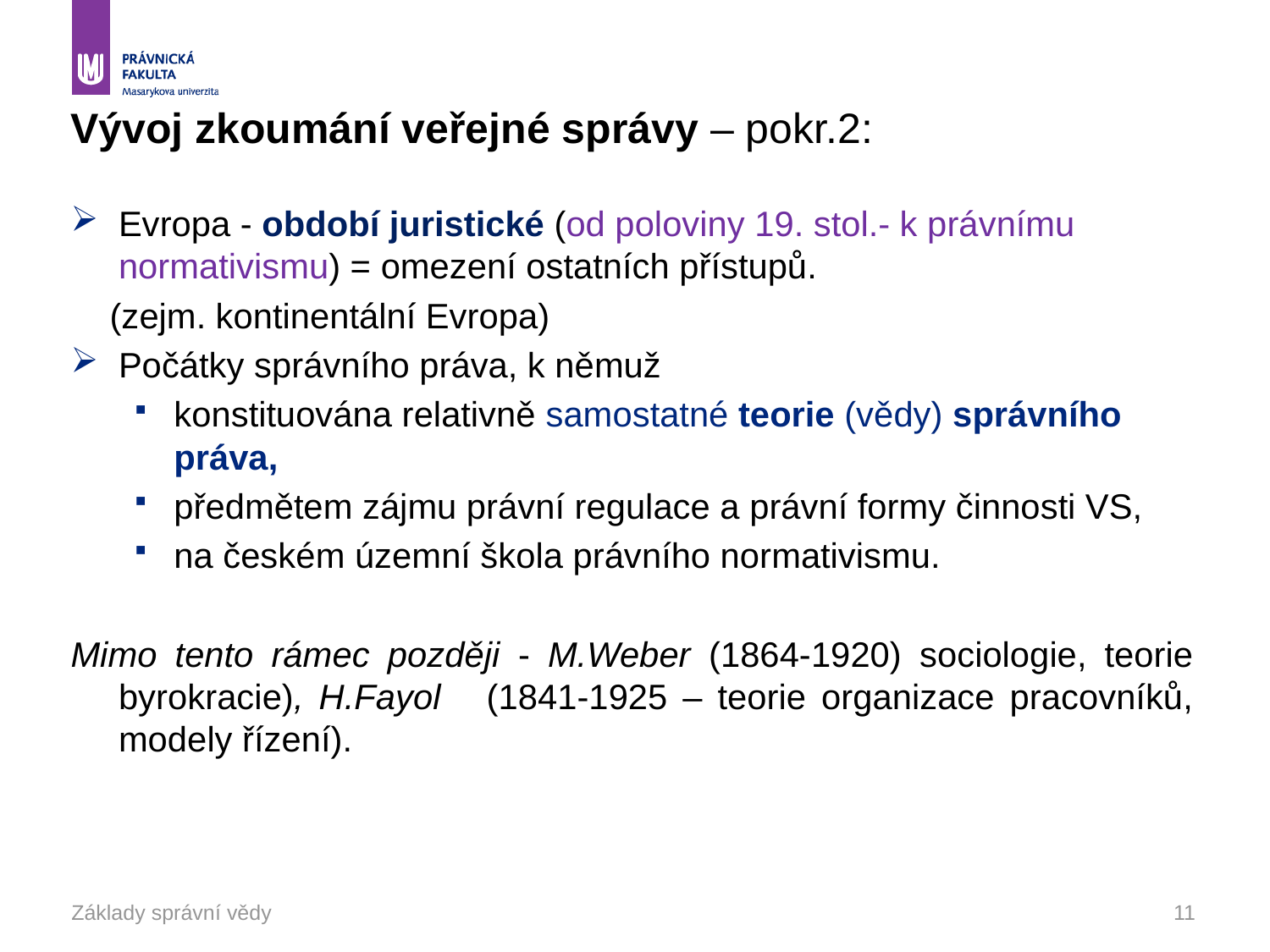

# Vývoj zkoumání veřejné správy – pokr.2:
Evropa - období juristické (od poloviny 19. stol.- k právnímu normativismu) = omezení ostatních přístupů.
    (zejm. kontinentální Evropa)
Počátky správního práva, k němuž
konstituována relativně samostatné teorie (vědy) správního práva,
předmětem zájmu právní regulace a právní formy činnosti VS,
na českém územní škola právního normativismu.

Mimo tento rámec později - M.Weber (1864-1920) sociologie, teorie byrokracie), H.Fayol   (1841-1925 – teorie organizace pracovníků, modely řízení).

Základy správní vědy
11